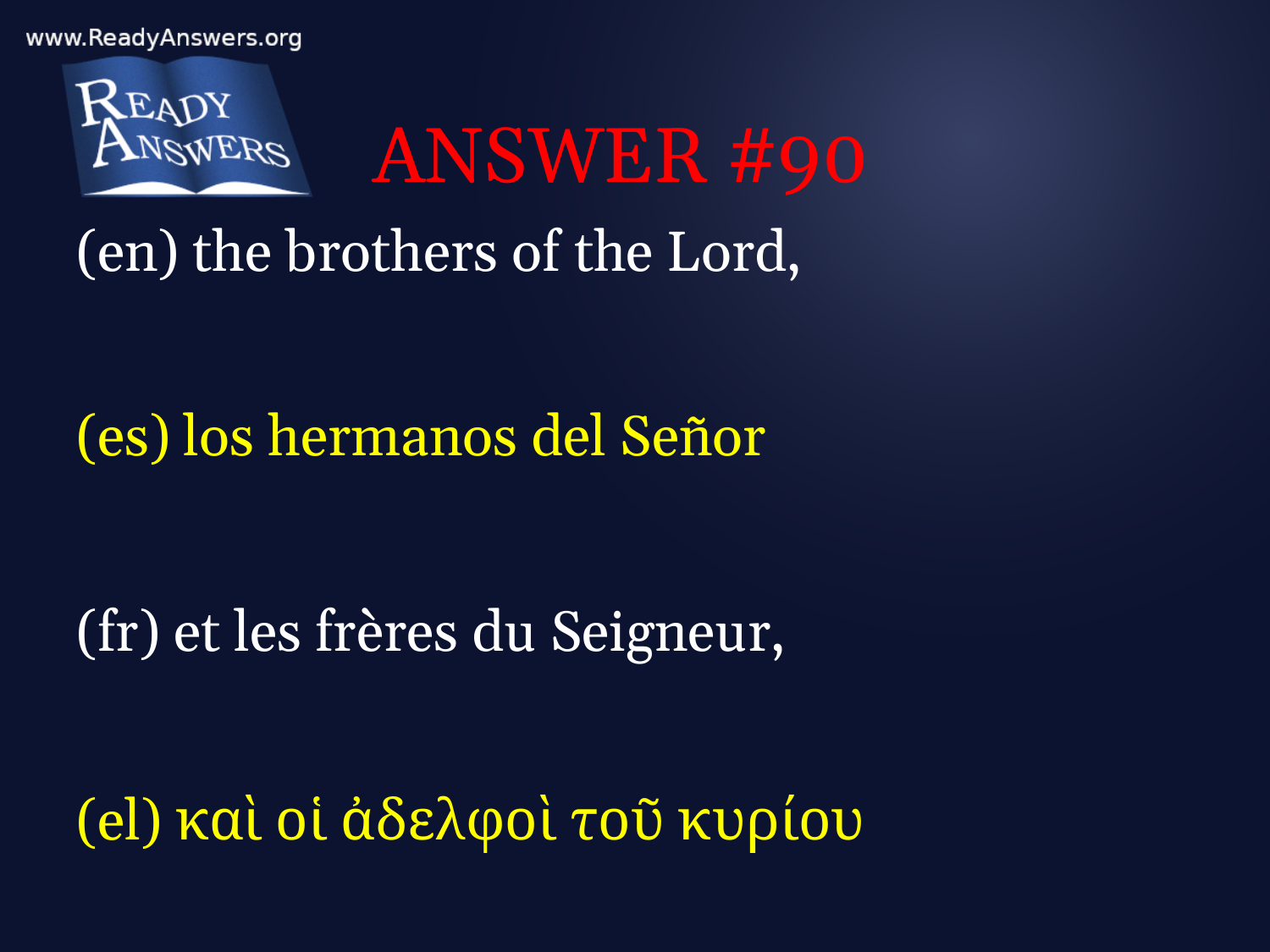

# ANSWER #90
(en) the brothers of the Lord,
(es) los hermanos del Señor
(fr) et les frères du Seigneur,
(el) καὶ οἱ ἀδελφοὶ τοῦ κυρίου